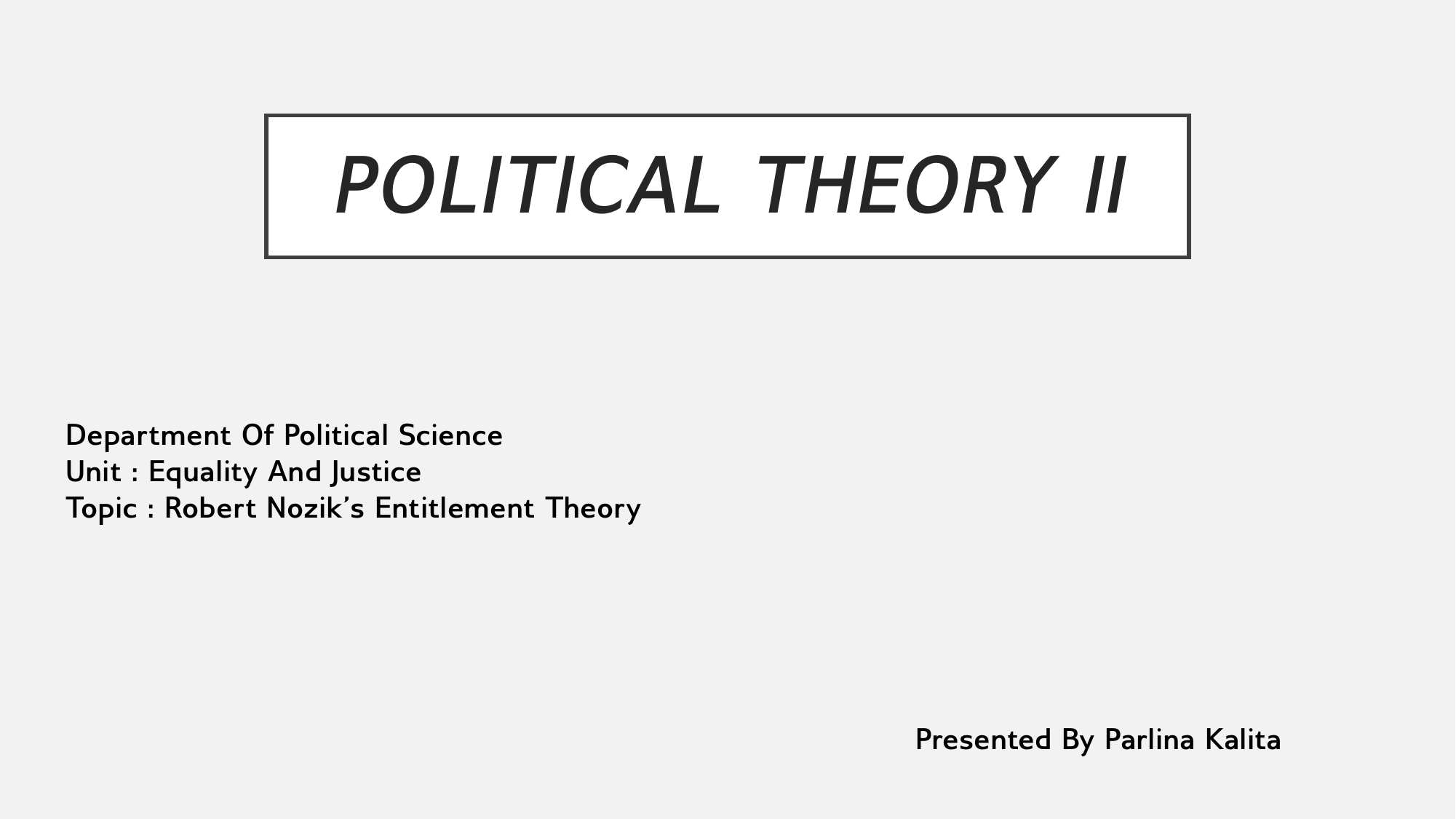

# Political theory ii
Department Of Political Science
Unit : Equality And Justice
Topic : Robert Nozik’s Entitlement Theory
Presented By Parlina Kalita